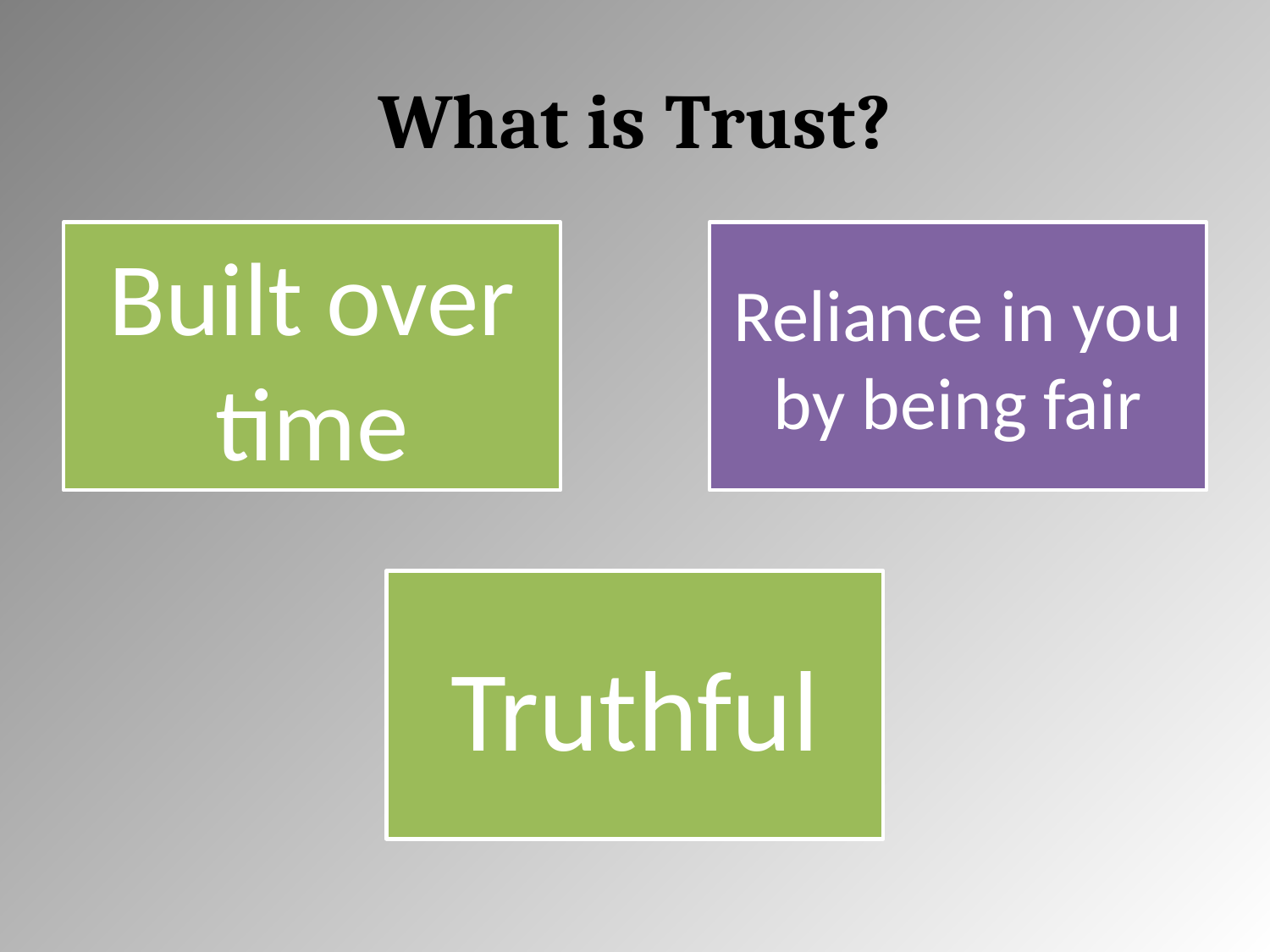

# What is Trust?
Built over time
Reliance in you by being fair
Truthful